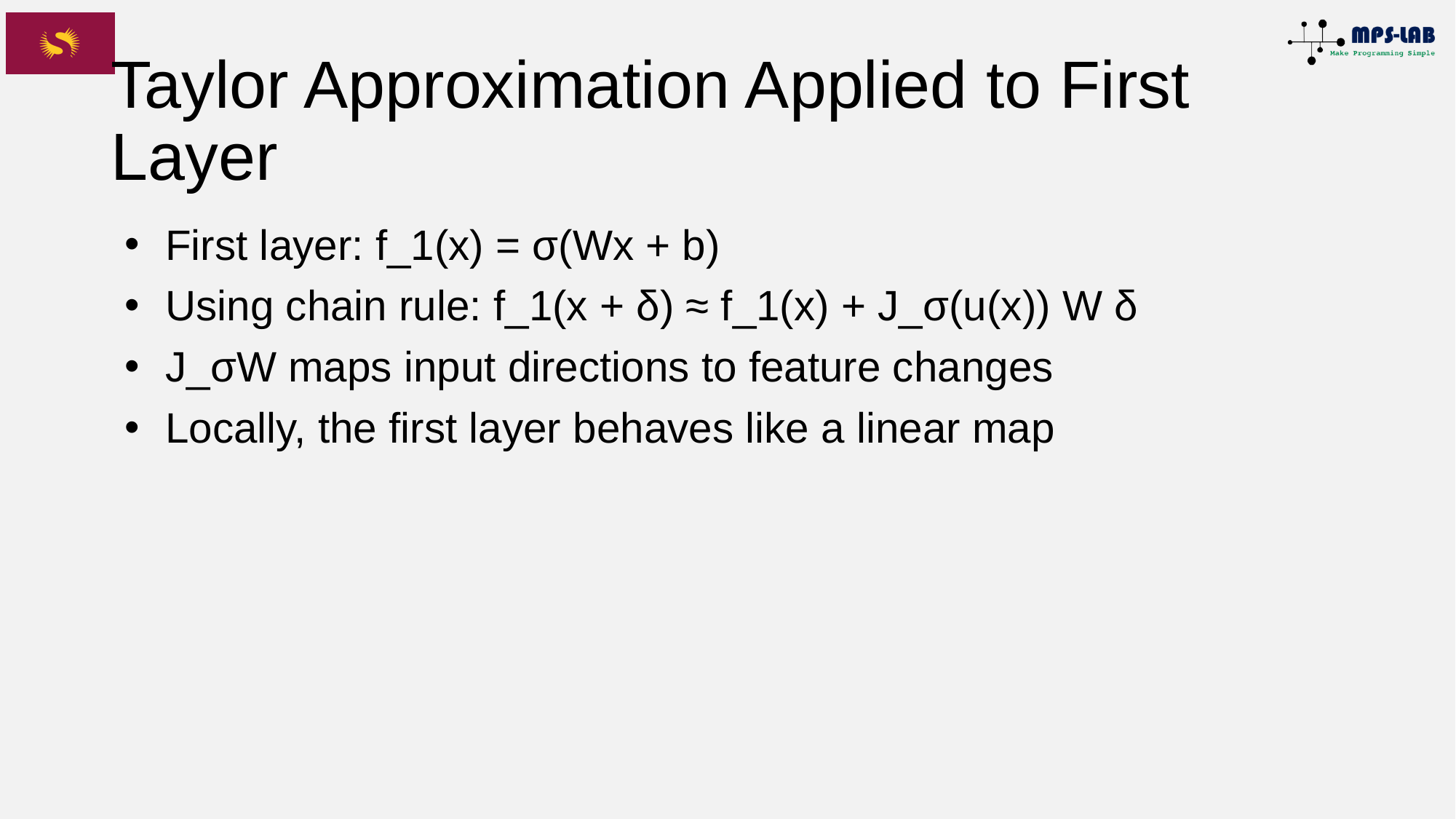

# Taylor Approximation Applied to First Layer
First layer: f_1(x) = σ(Wx + b)
Using chain rule: f_1(x + δ) ≈ f_1(x) + J_σ(u(x)) W δ
J_σW maps input directions to feature changes
Locally, the first layer behaves like a linear map